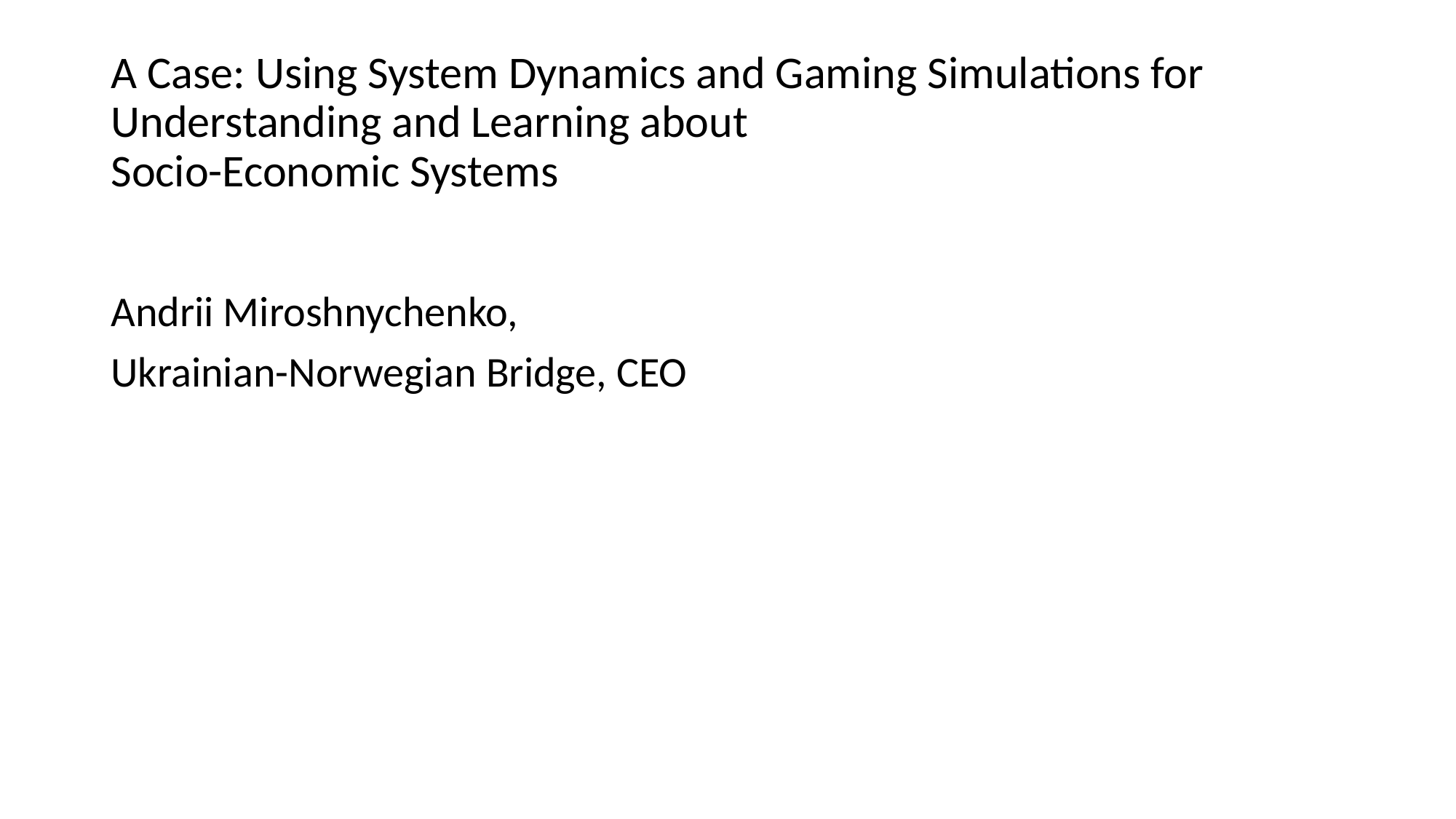

# A Case: Using System Dynamics and Gaming Simulations for Understanding and Learning about Socio-Economic Systems

Andrii Miroshnychenko,
Ukrainian-Norwegian Bridge, CEO